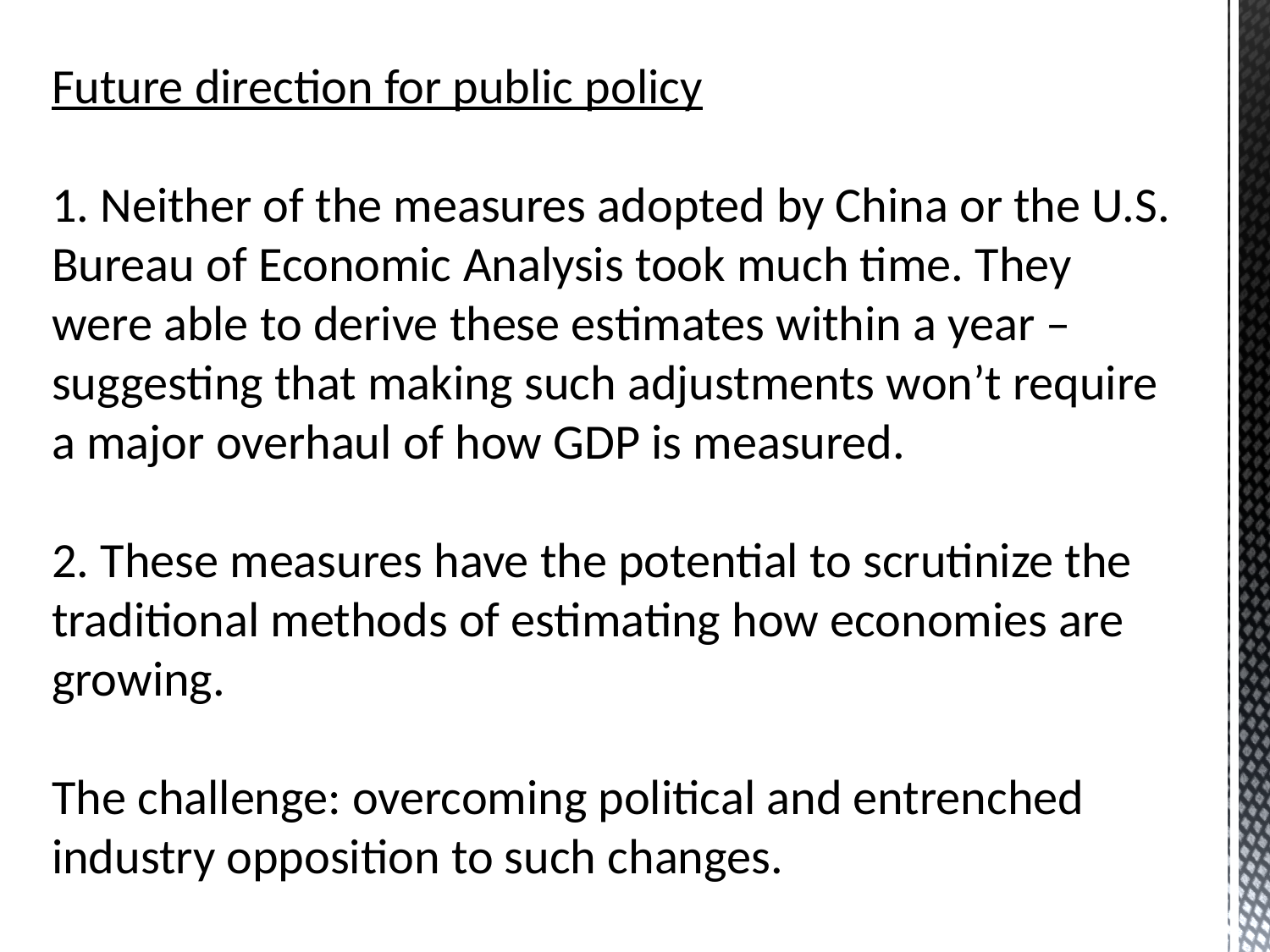

Future direction for public policy

1. Neither of the measures adopted by China or the U.S. Bureau of Economic Analysis took much time. They were able to derive these estimates within a year – suggesting that making such adjustments won’t require a major overhaul of how GDP is measured.

2. These measures have the potential to scrutinize the traditional methods of estimating how economies are growing.

The challenge: overcoming political and entrenched industry opposition to such changes.